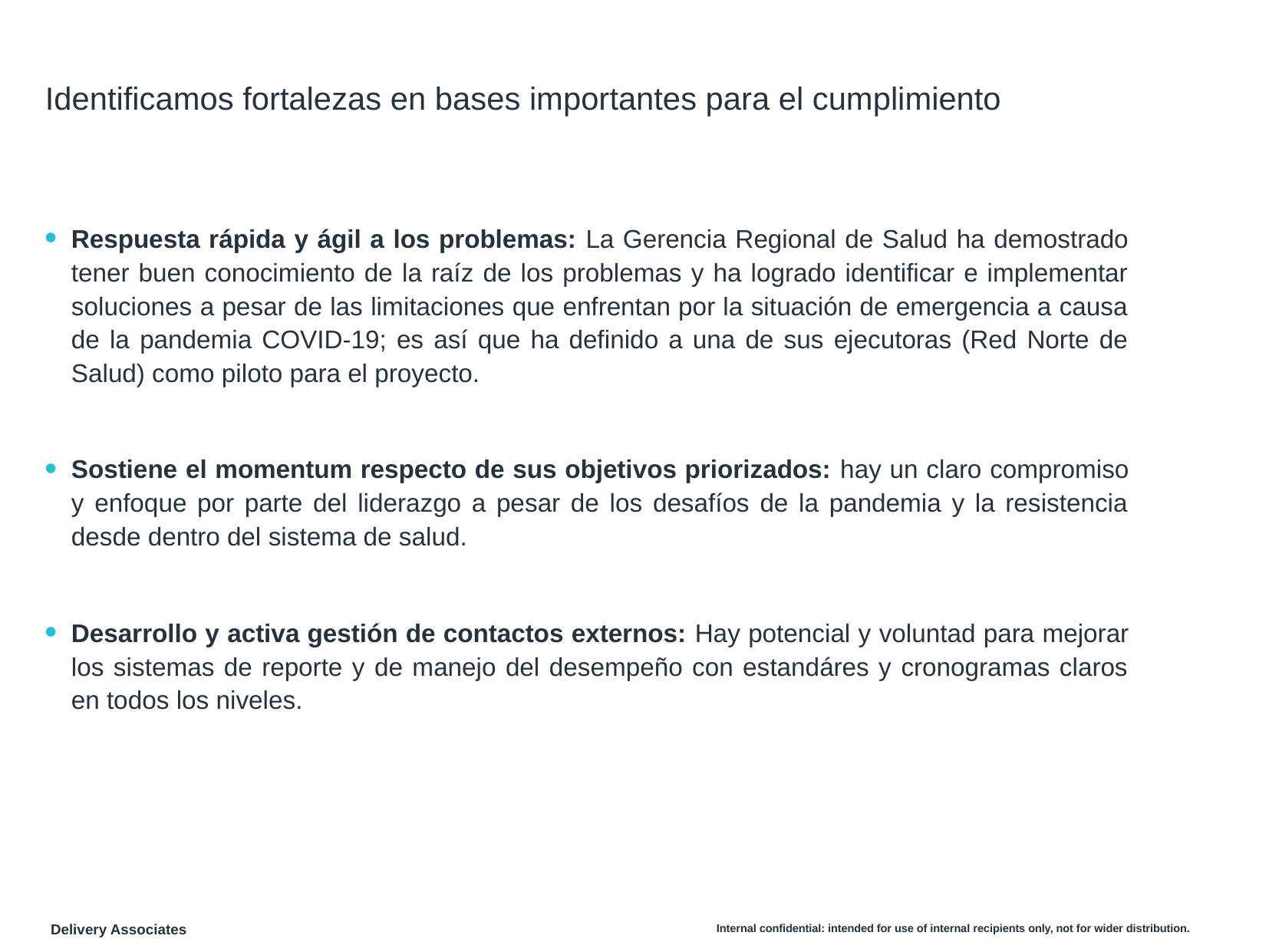

# Identificamos fortalezas en bases importantes para el cumplimiento
Respuesta rápida y ágil a los problemas: La Gerencia Regional de Salud ha demostrado tener buen conocimiento de la raíz de los problemas y ha logrado identificar e implementar soluciones a pesar de las limitaciones que enfrentan por la situación de emergencia a causa de la pandemia COVID-19; es así que ha definido a una de sus ejecutoras (Red Norte de Salud) como piloto para el proyecto.

Sostiene el momentum respecto de sus objetivos priorizados: hay un claro compromiso y enfoque por parte del liderazgo a pesar de los desafíos de la pandemia y la resistencia desde dentro del sistema de salud.

Desarrollo y activa gestión de contactos externos: Hay potencial y voluntad para mejorar los sistemas de reporte y de manejo del desempeño con estandáres y cronogramas claros en todos los niveles.